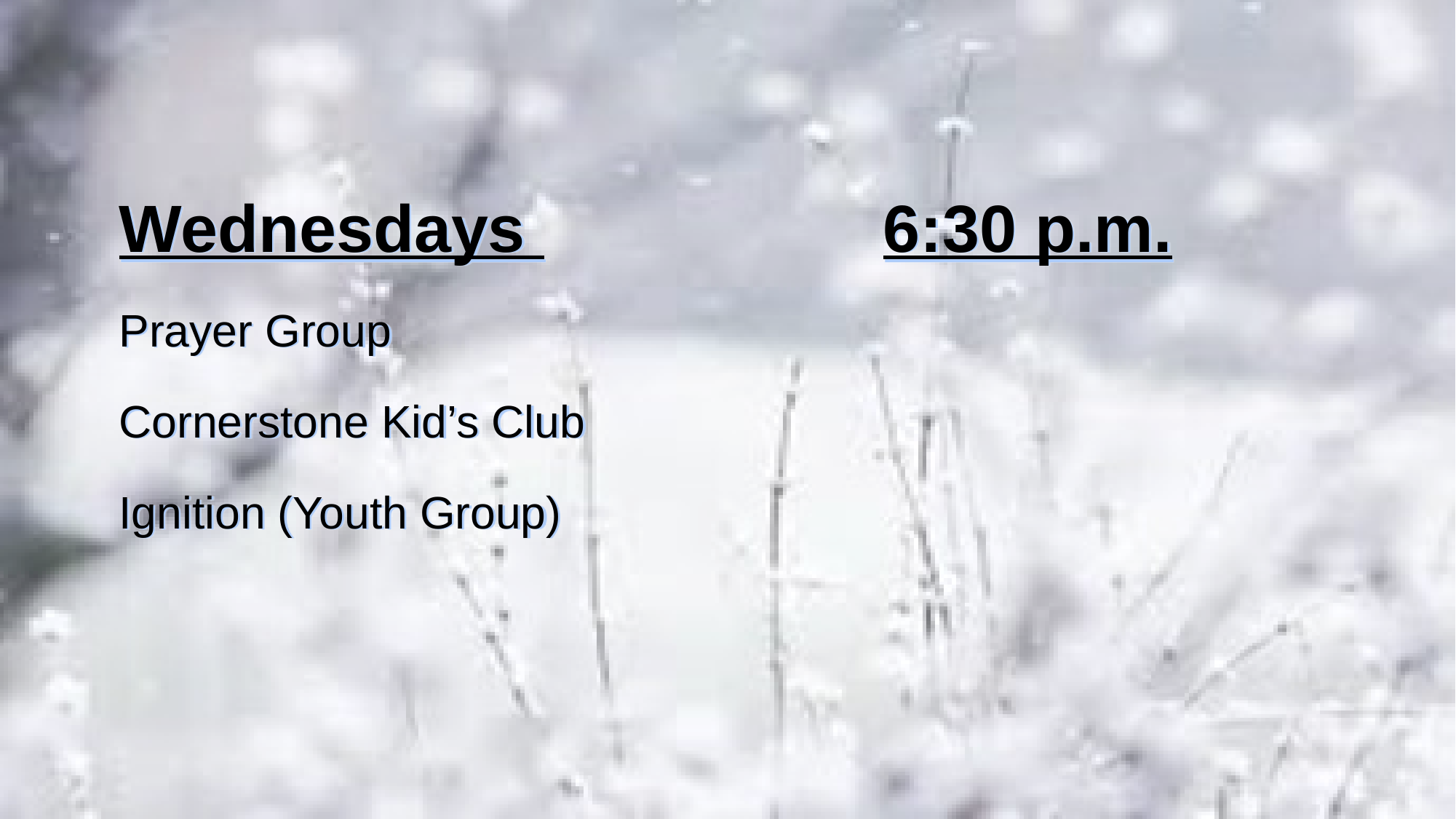

Wednesdays 				6:30 p.m.
Prayer Group
Cornerstone Kid’s Club
Ignition (Youth Group)